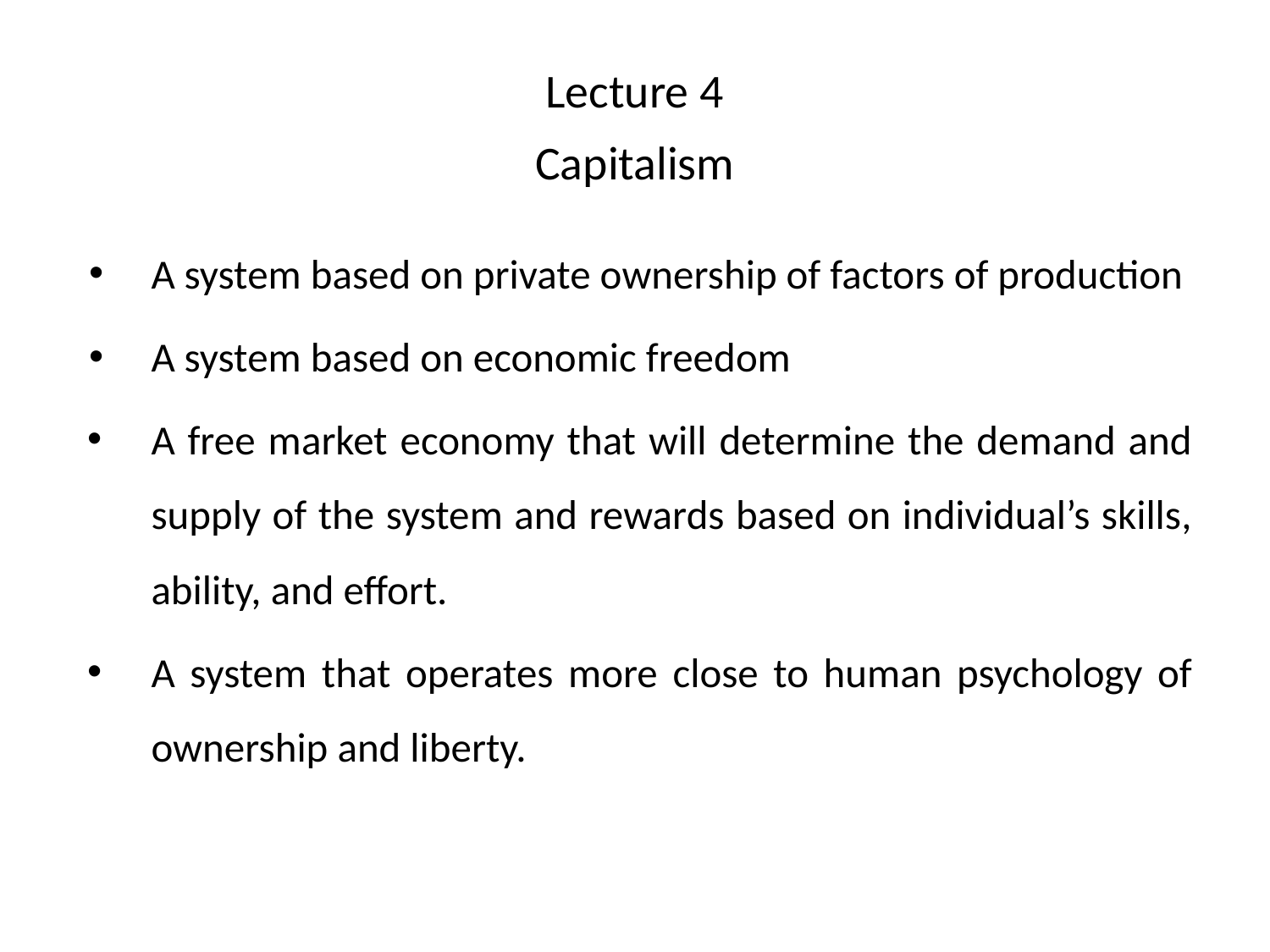

Lecture 4
Capitalism
A system based on private ownership of factors of production
A system based on economic freedom
A free market economy that will determine the demand and supply of the system and rewards based on individual’s skills, ability, and effort.
A system that operates more close to human psychology of ownership and liberty.